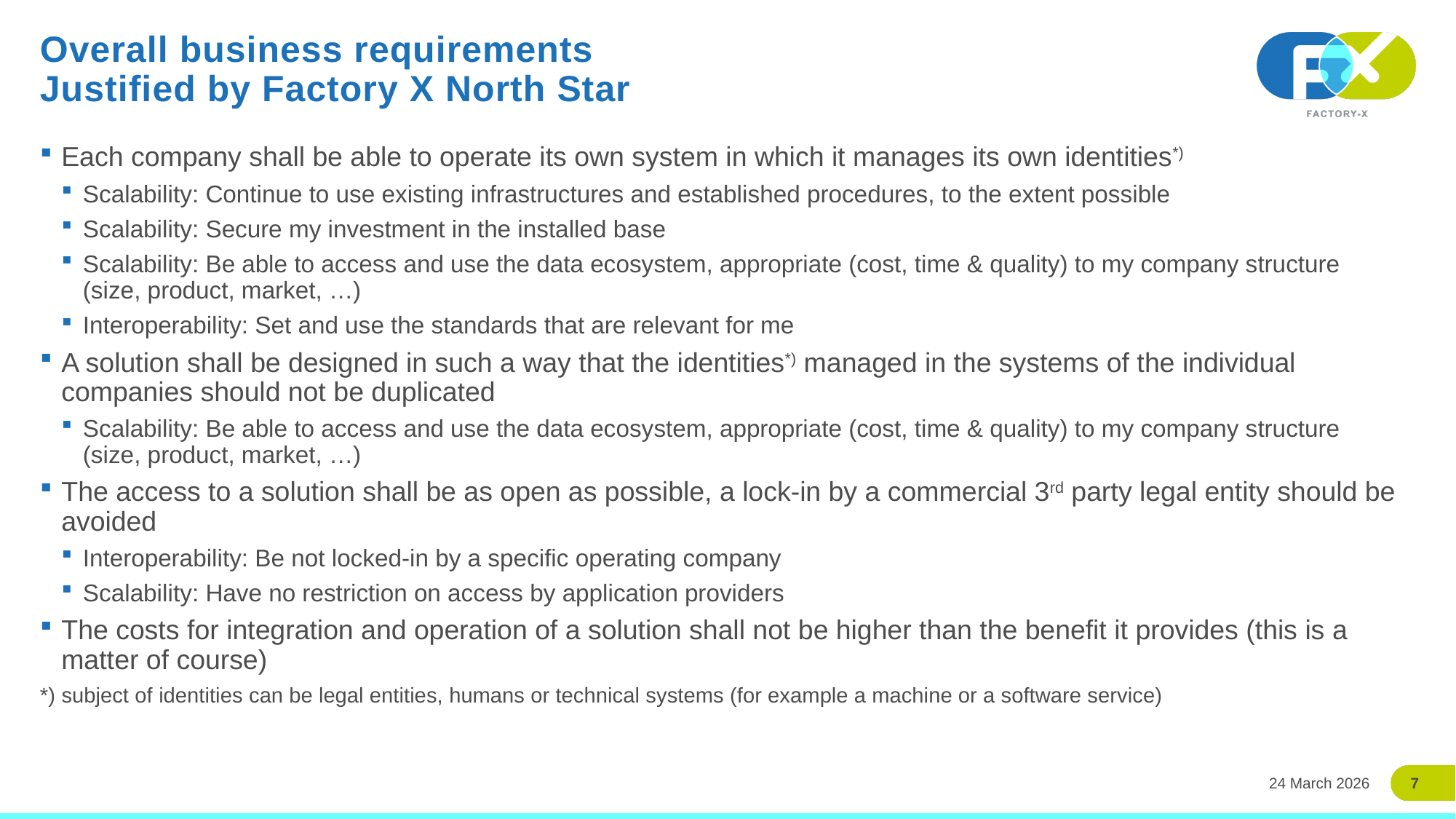

# Overall business requirements Justified by Factory X North Star
Each company shall be able to operate its own system in which it manages its own identities*)
Scalability: Continue to use existing infrastructures and established procedures, to the extent possible
Scalability: Secure my investment in the installed base
Scalability: Be able to access and use the data ecosystem, appropriate (cost, time & quality) to my company structure (size, product, market, …)
Interoperability: Set and use the standards that are relevant for me
A solution shall be designed in such a way that the identities*) managed in the systems of the individual companies should not be duplicated
Scalability: Be able to access and use the data ecosystem, appropriate (cost, time & quality) to my company structure (size, product, market, …)
The access to a solution shall be as open as possible, a lock-in by a commercial 3rd party legal entity should be avoided
Interoperability: Be not locked-in by a specific operating company
Scalability: Have no restriction on access by application providers
The costs for integration and operation of a solution shall not be higher than the benefit it provides (this is a matter of course)
*) subject of identities can be legal entities, humans or technical systems (for example a machine or a software service)

7
24 March 2026